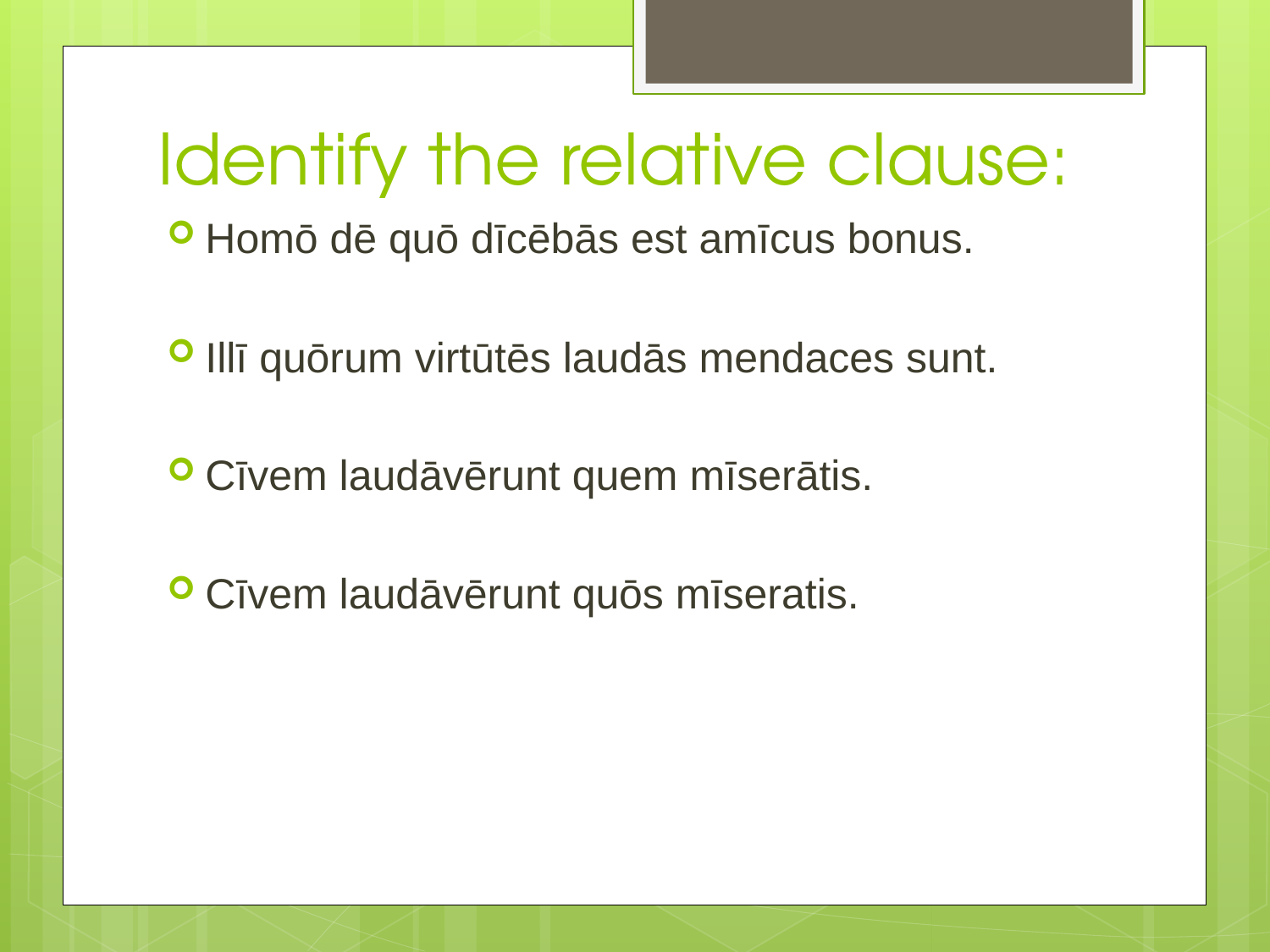

# Identify the relative clause:
Homō dē quō dīcēbās est amīcus bonus.

Illī quōrum virtūtēs laudās mendaces sunt.

Cīvem laudāvērunt quem mīserātis.

Cīvem laudāvērunt quōs mīseratis.